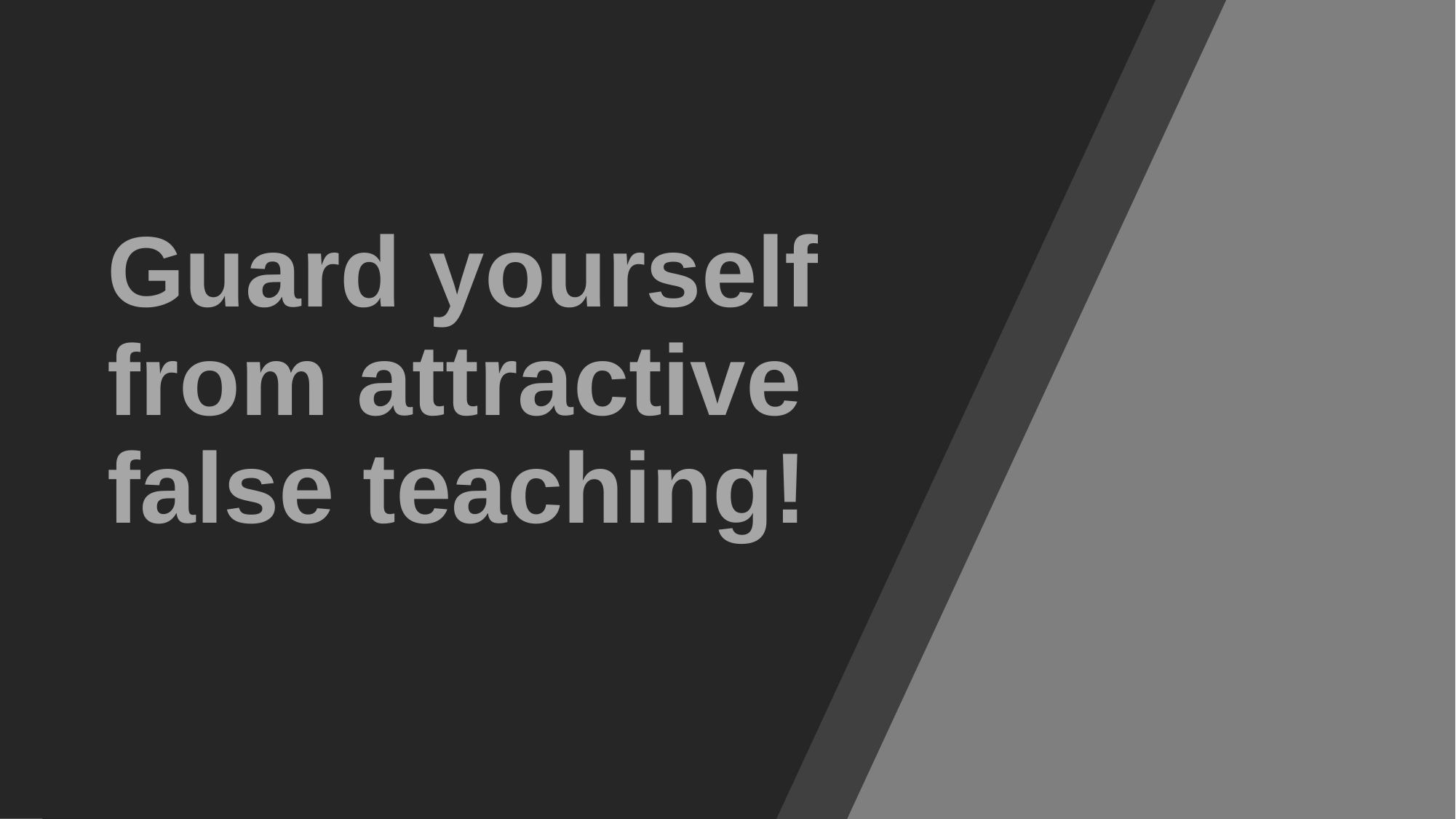

# Guard yourself from attractive false teaching!